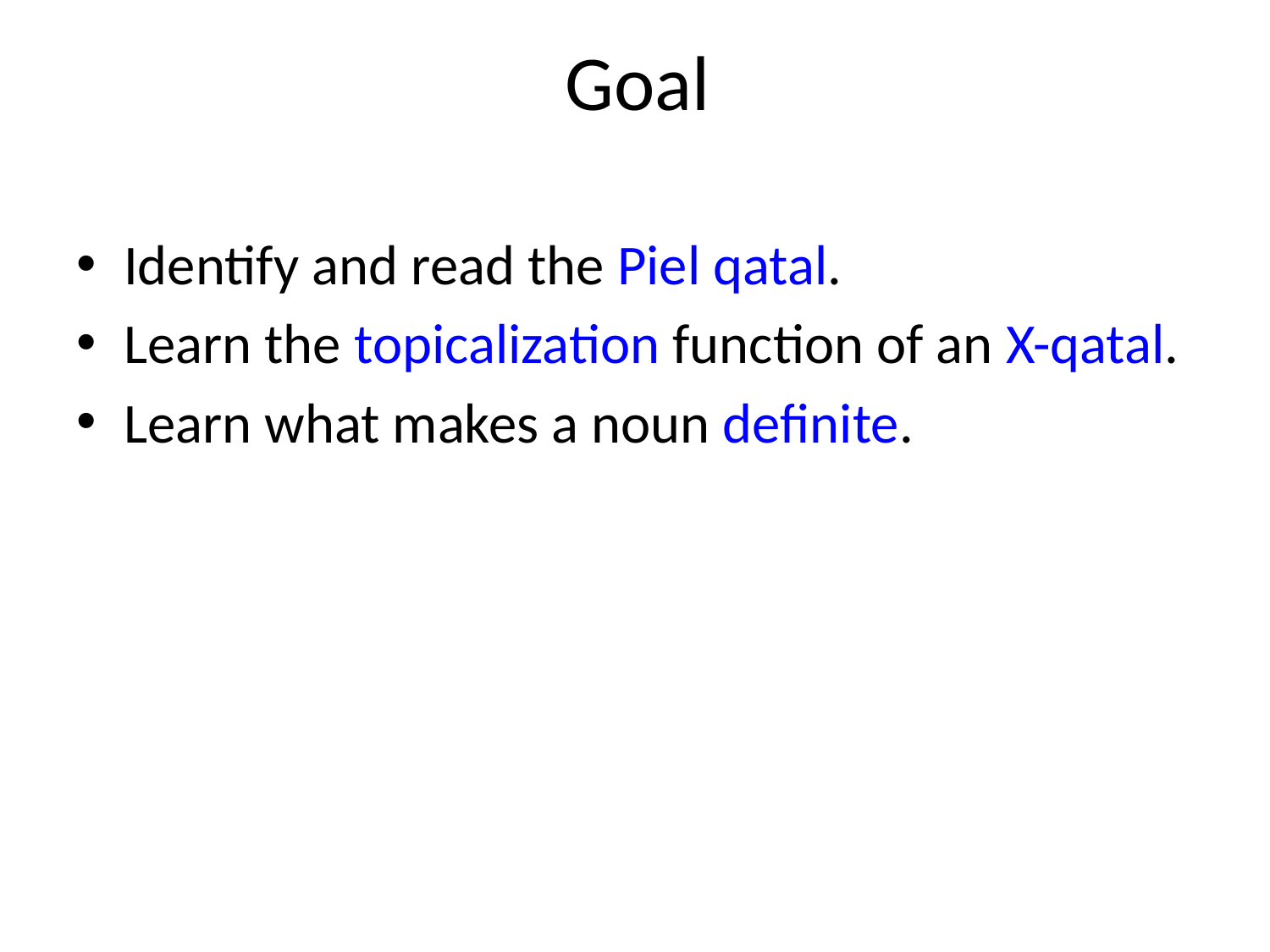

# Goal
Identify and read the Piel qatal.
Learn the topicalization function of an X-qatal.
Learn what makes a noun definite.